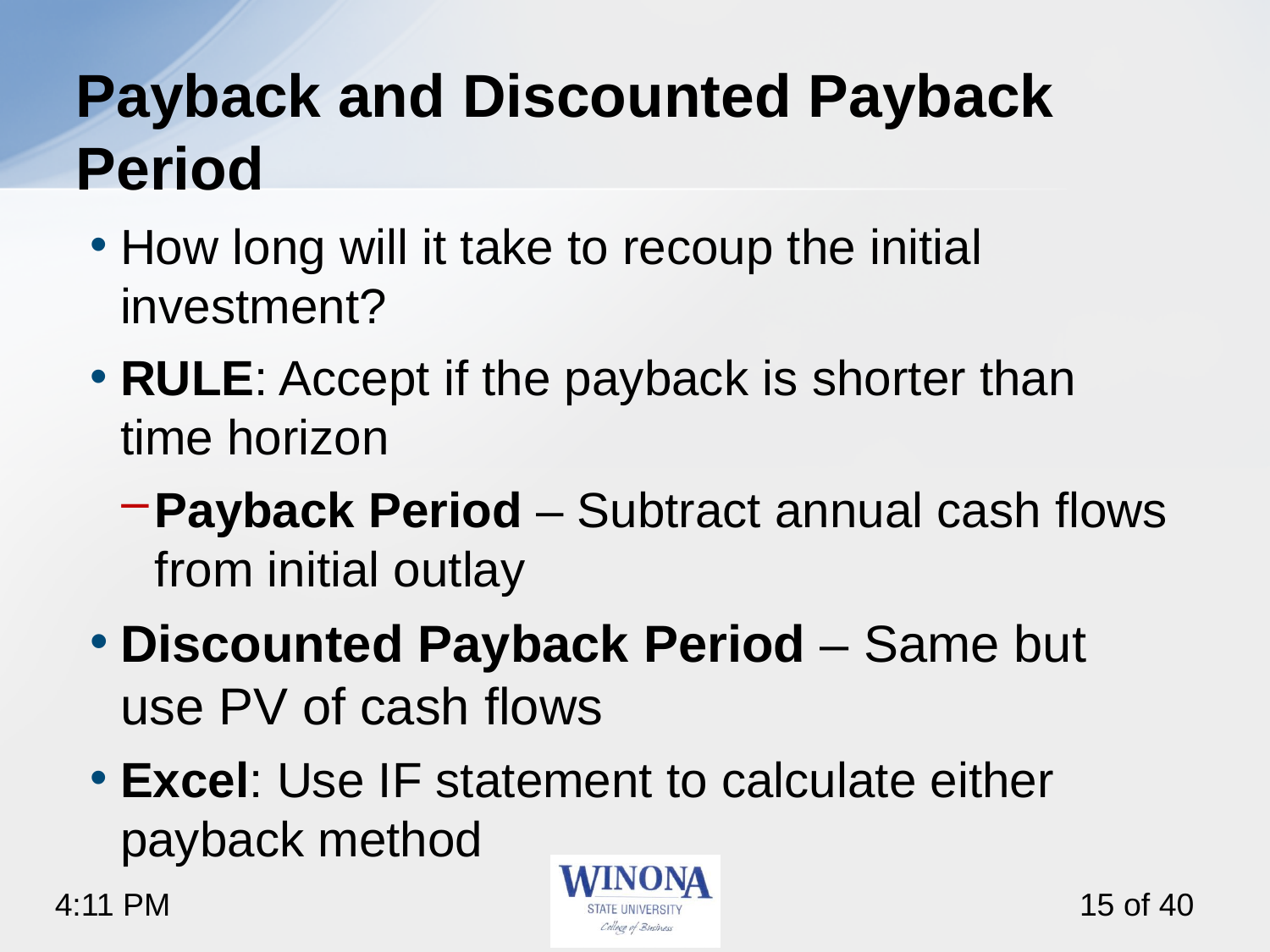

# Payback and Discounted Payback Period
How long will it take to recoup the initial investment?
RULE: Accept if the payback is shorter than time horizon
Payback Period – Subtract annual cash flows from initial outlay
Discounted Payback Period – Same but use PV of cash flows
Excel: Use IF statement to calculate either payback method